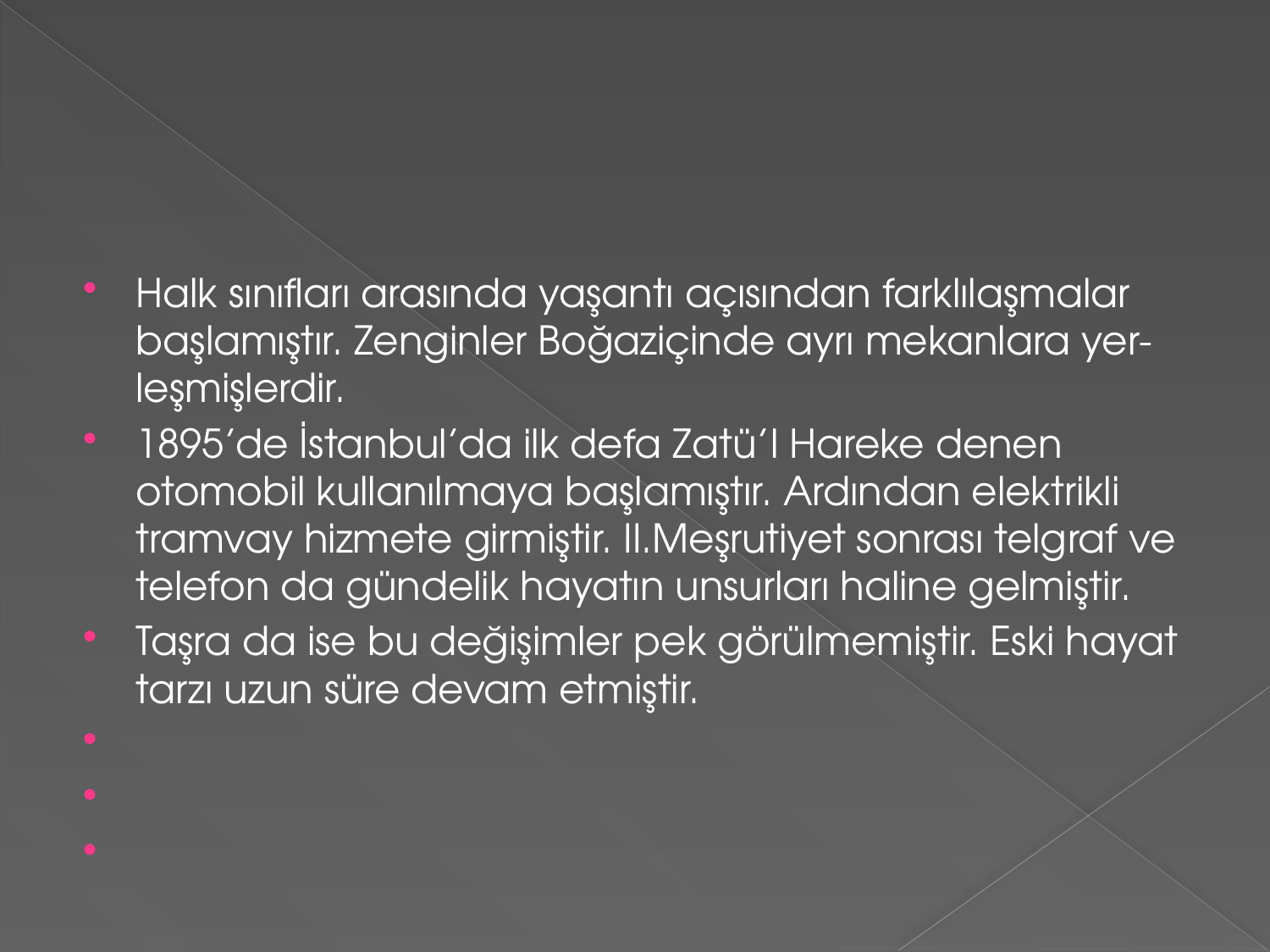

Halk sınıfları arasında yaşantı açısından farklılaşmalar başlamıştır. Zenginler Boğaziçinde ayrı mekanlara yer-leşmişlerdir.
1895’de İstanbul’da ilk defa Zatü’l Hareke denen otomobil kullanılmaya başlamıştır. Ardından elektrikli tramvay hizmete girmiştir. II.Meşrutiyet sonrası telgraf ve telefon da gündelik hayatın unsurları haline gelmiştir.
Taşra da ise bu değişimler pek görülmemiştir. Eski hayat tarzı uzun süre devam etmiştir.